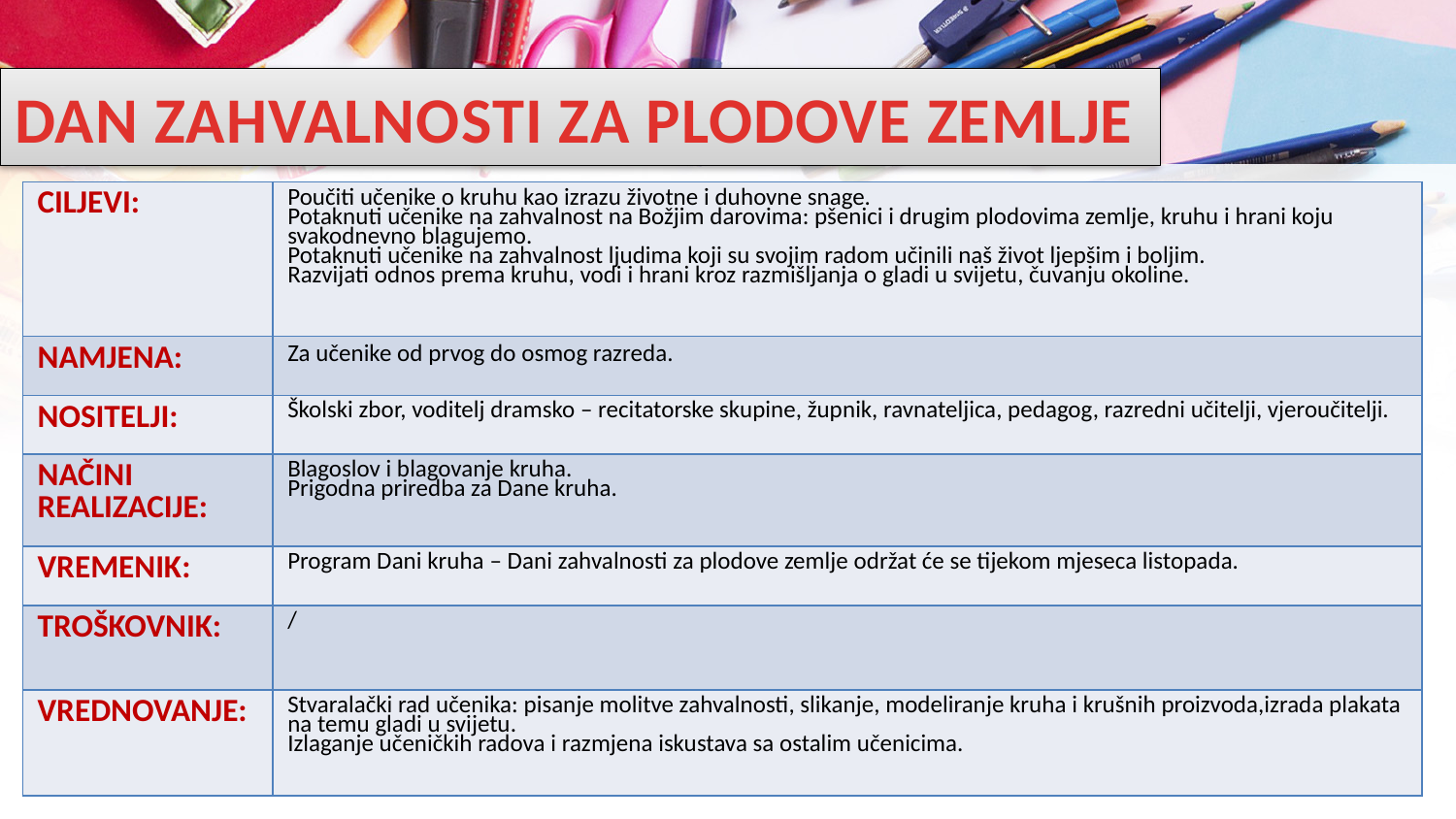

# DAN ZAHVALNOSTI ZA PLODOVE ZEMLJE
| CILJEVI: | Poučiti učenike o kruhu kao izrazu životne i duhovne snage. Potaknuti učenike na zahvalnost na Božjim darovima: pšenici i drugim plodovima zemlje, kruhu i hrani koju svakodnevno blagujemo. Potaknuti učenike na zahvalnost ljudima koji su svojim radom učinili naš život ljepšim i boljim. Razvijati odnos prema kruhu, vodi i hrani kroz razmišljanja o gladi u svijetu, čuvanju okoline. |
| --- | --- |
| NAMJENA: | Za učenike od prvog do osmog razreda. |
| NOSITELJI: | Školski zbor, voditelj dramsko – recitatorske skupine, župnik, ravnateljica, pedagog, razredni učitelji, vjeroučitelji. |
| NAČINI REALIZACIJE: | Blagoslov i blagovanje kruha. Prigodna priredba za Dane kruha. |
| VREMENIK: | Program Dani kruha – Dani zahvalnosti za plodove zemlje održat će se tijekom mjeseca listopada. |
| TROŠKOVNIK: | / |
| VREDNOVANJE: | Stvaralački rad učenika: pisanje molitve zahvalnosti, slikanje, modeliranje kruha i krušnih proizvoda,izrada plakata na temu gladi u svijetu. Izlaganje učeničkih radova i razmjena iskustava sa ostalim učenicima. |